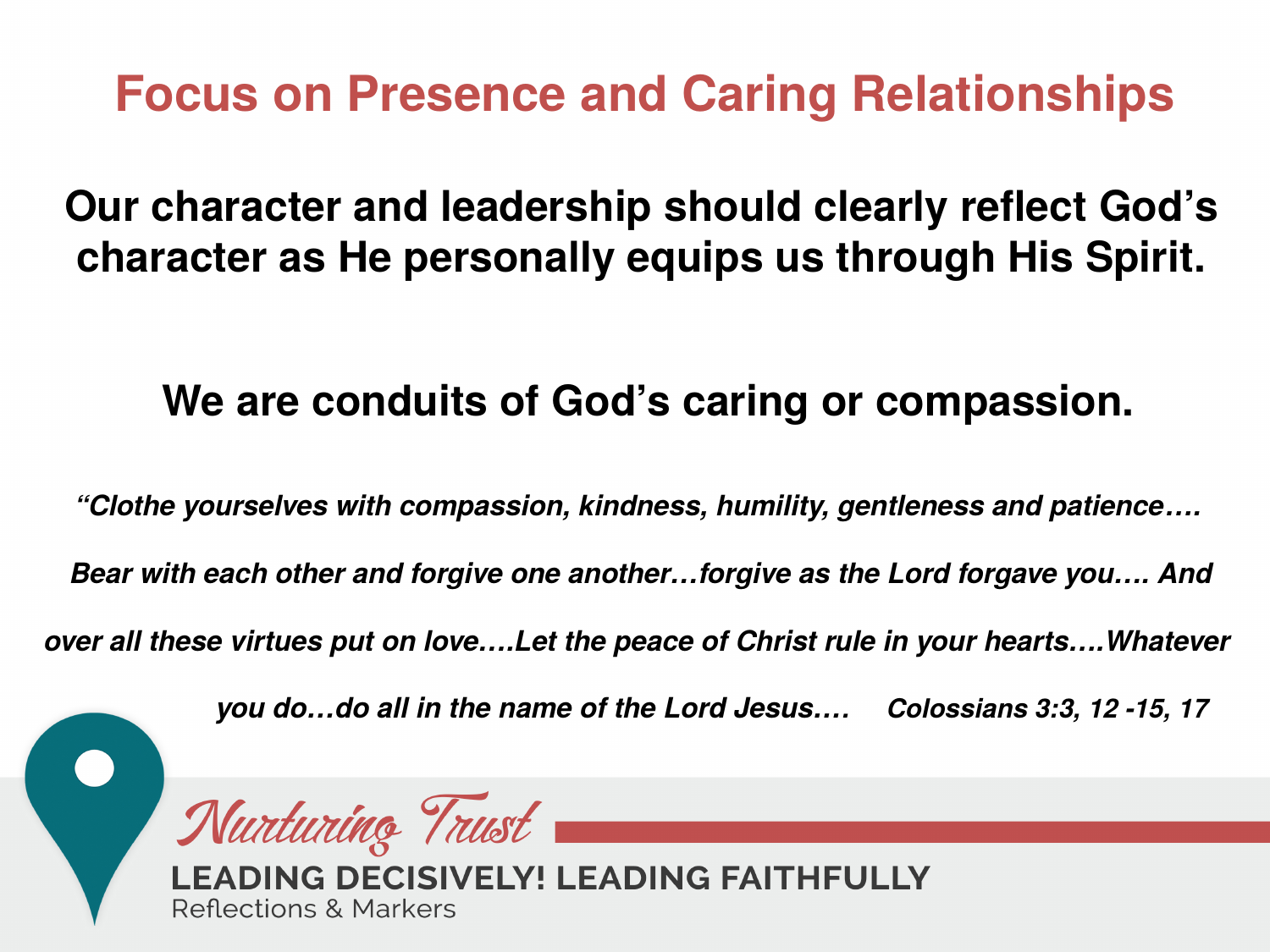

# Focus on Presence and Caring Relationships

Our character and leadership should clearly reflect God’s character as He personally equips us through His Spirit.

                   We are conduits of God’s caring or compassion.

“Clothe yourselves with compassion, kindness, humility, gentleness and patience….

Bear with each other and forgive one another…forgive as the Lord forgave you…. And

over all these virtues put on love….Let the peace of Christ rule in your hearts….Whatever

                   you do…do all in the name of the Lord Jesus….     Colossians 3:3, 12 -15, 17